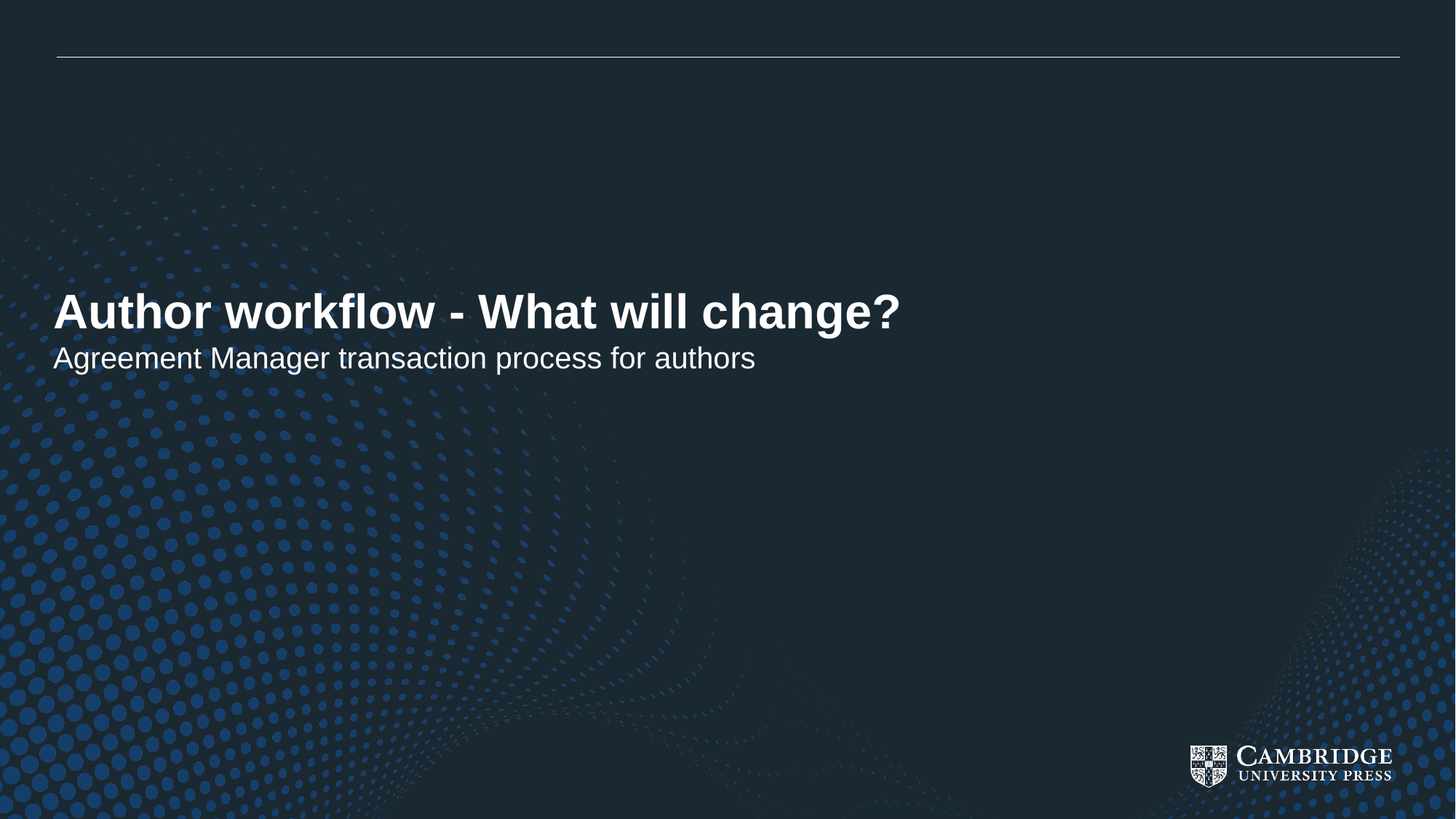

Author workflow - What will change?
Agreement Manager transaction process for authors